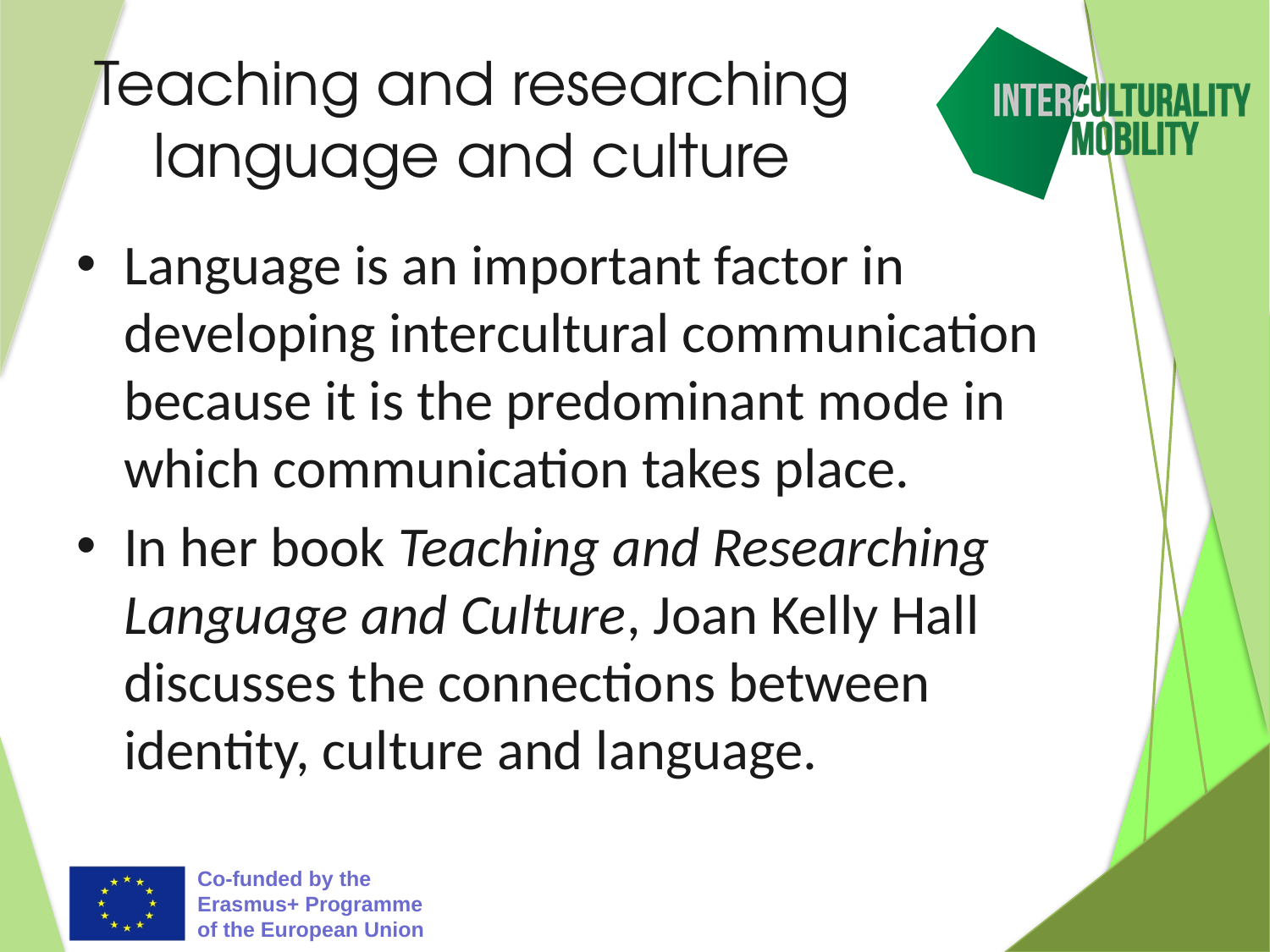

# Teaching and researching language and culture
Language is an important factor in developing intercultural communication because it is the predominant mode in which communication takes place.
In her book Teaching and Researching Language and Culture, Joan Kelly Hall discusses the connections between identity, culture and language.